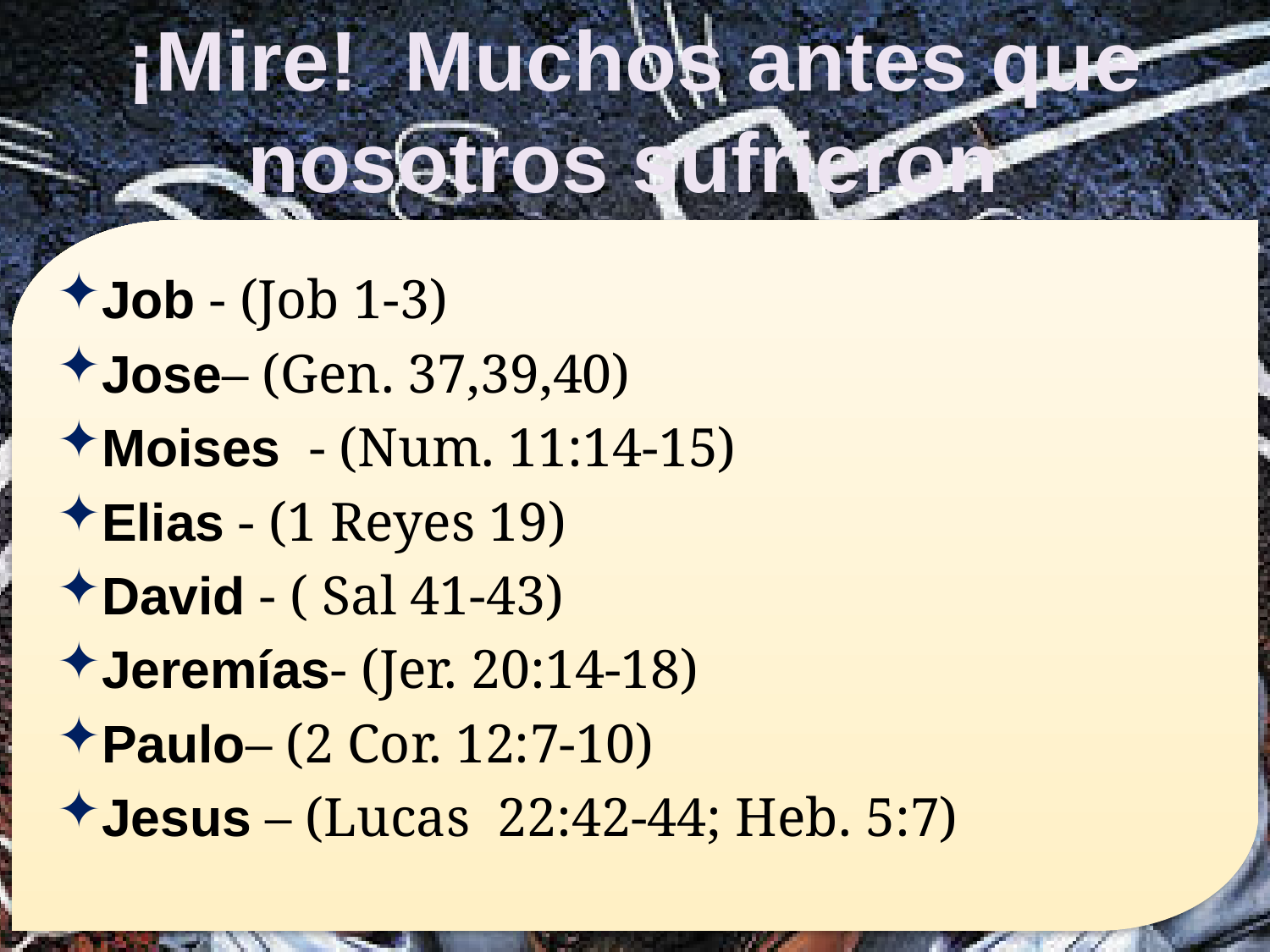

¡Mire!  Muchos antes que nosotros sufrieron
3

Job - (Job 1-3)
Jose– (Gen. 37,39,40)
Moises  - (Num. 11:14-15)
Elias - (1 Reyes 19)
David - ( Sal 41-43)
Jeremías- (Jer. 20:14-18)
Paulo– (2 Cor. 12:7-10)
Jesus – (Lucas  22:42-44; Heb. 5:7)